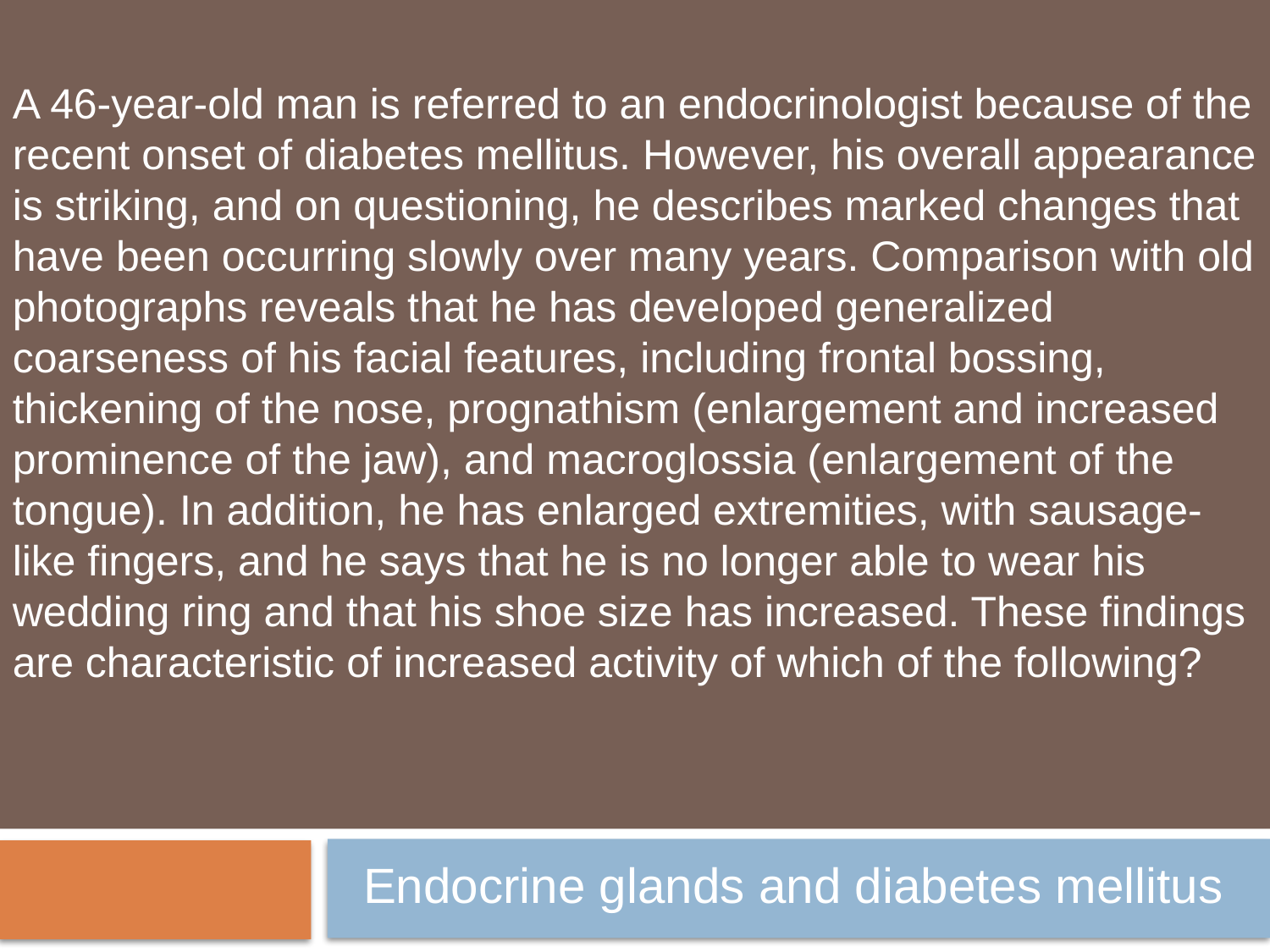

A 46-year-old man is referred to an endocrinologist because of the recent onset of diabetes mellitus. However, his overall appearance is striking, and on questioning, he describes marked changes that have been occurring slowly over many years. Comparison with old photographs reveals that he has developed generalized coarseness of his facial features, including frontal bossing, thickening of the nose, prognathism (enlargement and increased prominence of the jaw), and macroglossia (enlargement of the tongue). In addition, he has enlarged extremities, with sausage-like fingers, and he says that he is no longer able to wear his wedding ring and that his shoe size has increased. These findings are characteristic of increased activity of which of the following?
Endocrine glands and diabetes mellitus